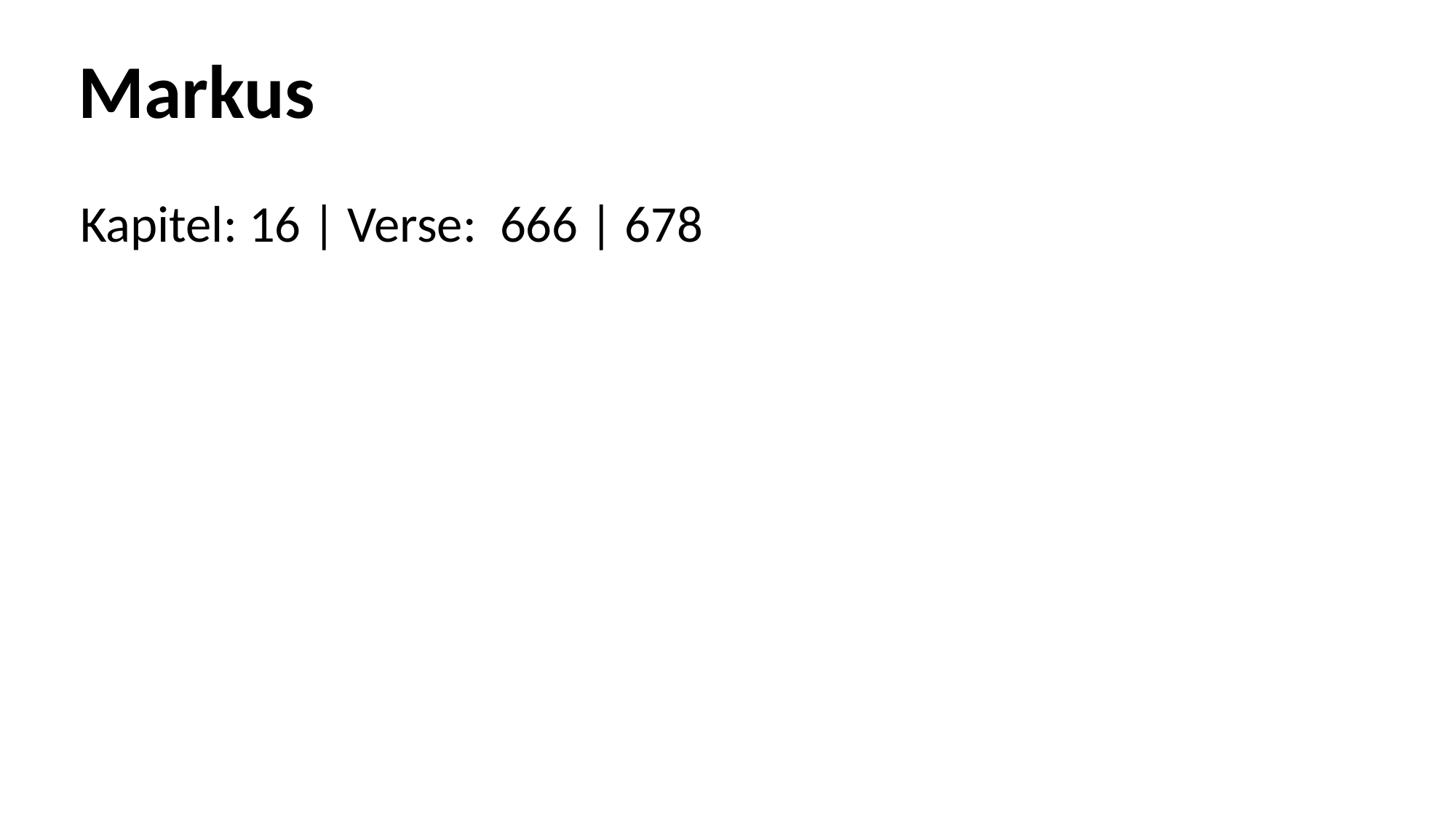

Markus
Kapitel: 16 | Verse:  666 | 678